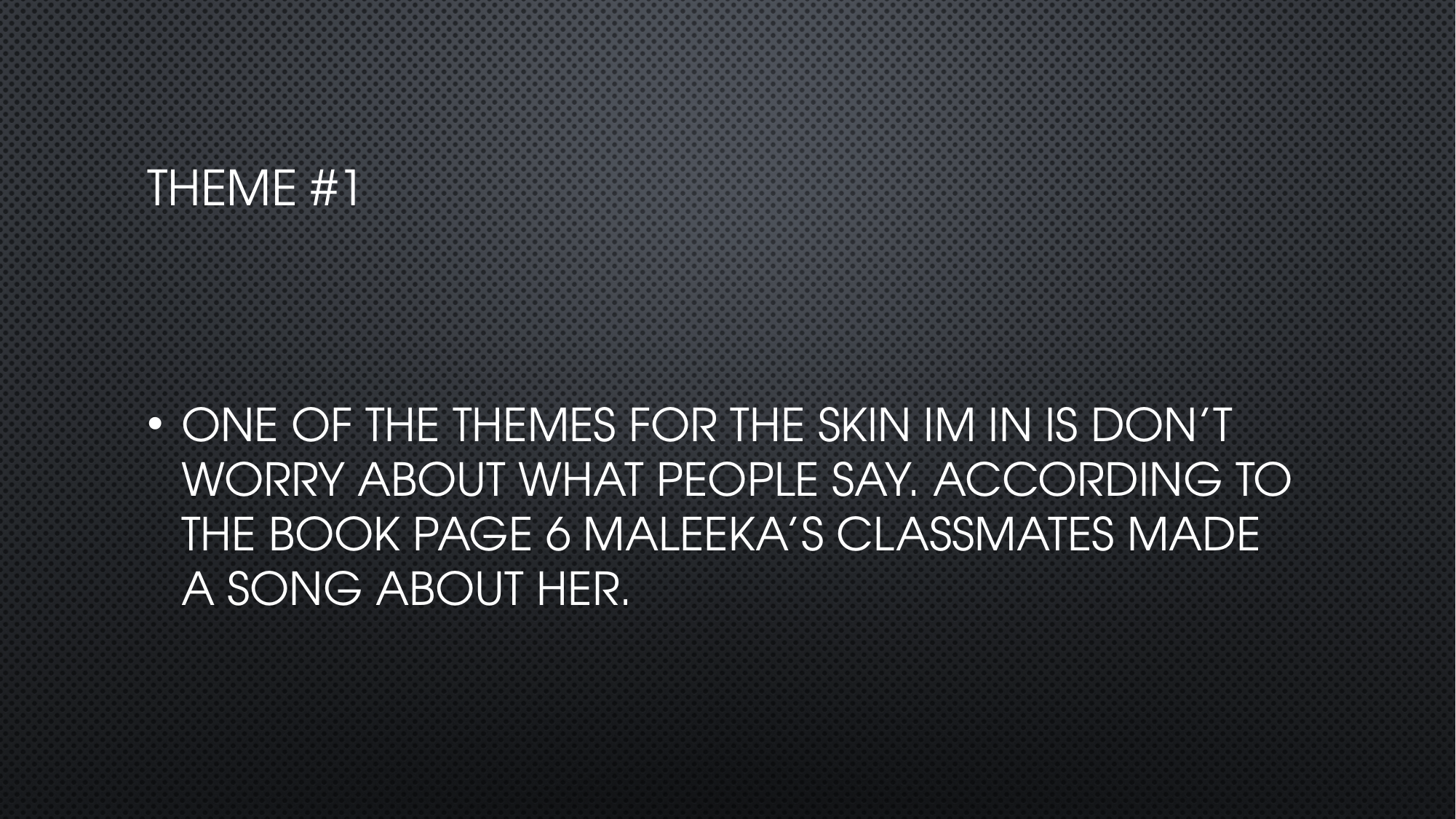

# Theme #1
One of the themes for the skin im in is don’t worry about what people say. According to the book page 6 Maleeka’s classmates made a song about her.